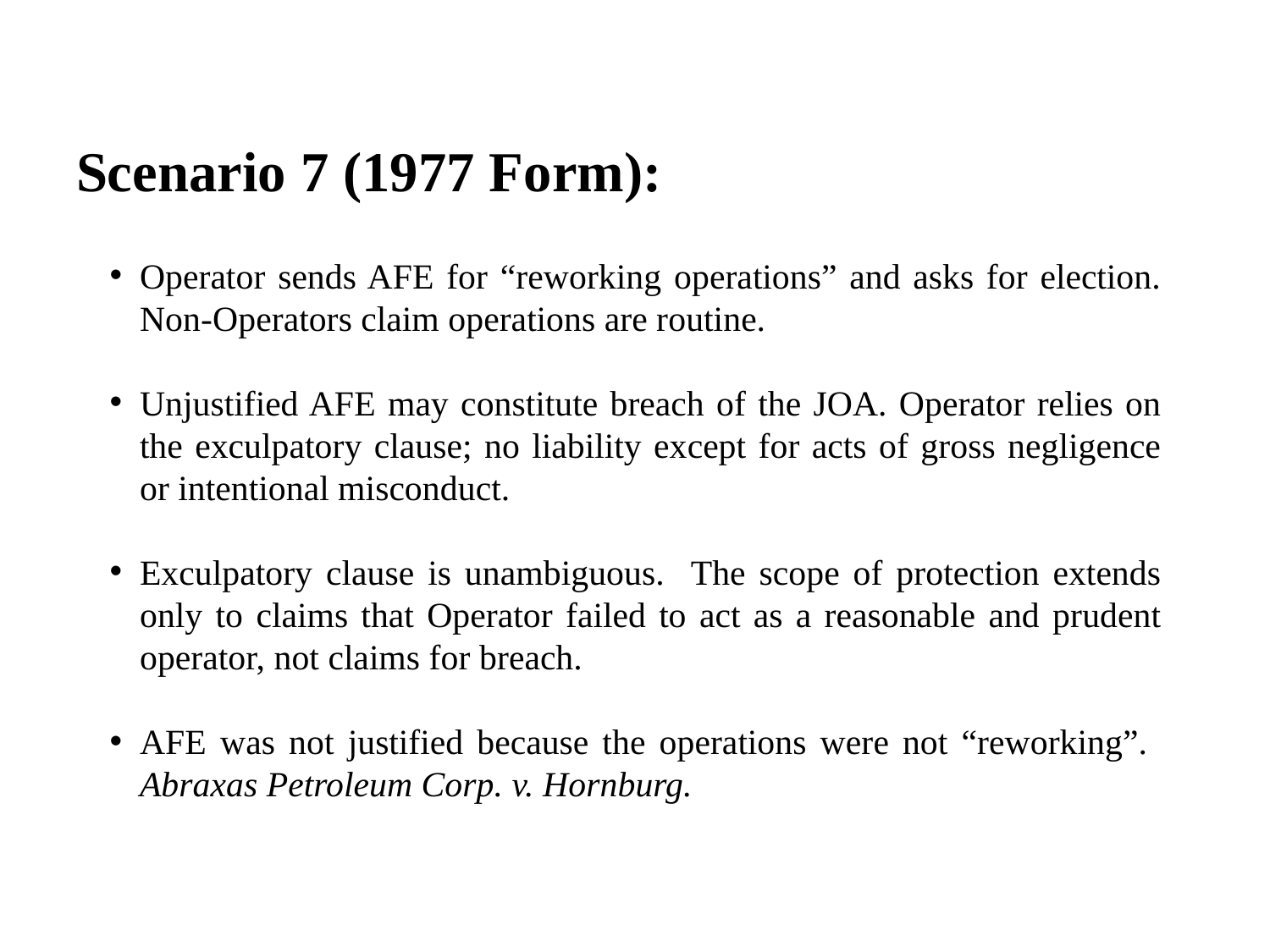

Scenario 7 (1977 Form):

Operator sends AFE for “reworking operations” and asks for election. Non-Operators claim operations are routine.

Unjustified AFE may constitute breach of the JOA. Operator relies on the exculpatory clause; no liability except for acts of gross negligence or intentional misconduct.

Exculpatory clause is unambiguous.  The scope of protection extends only to claims that Operator failed to act as a reasonable and prudent operator, not claims for breach.

AFE was not justified because the operations were not “reworking”.  Abraxas Petroleum Corp. v. Hornburg.